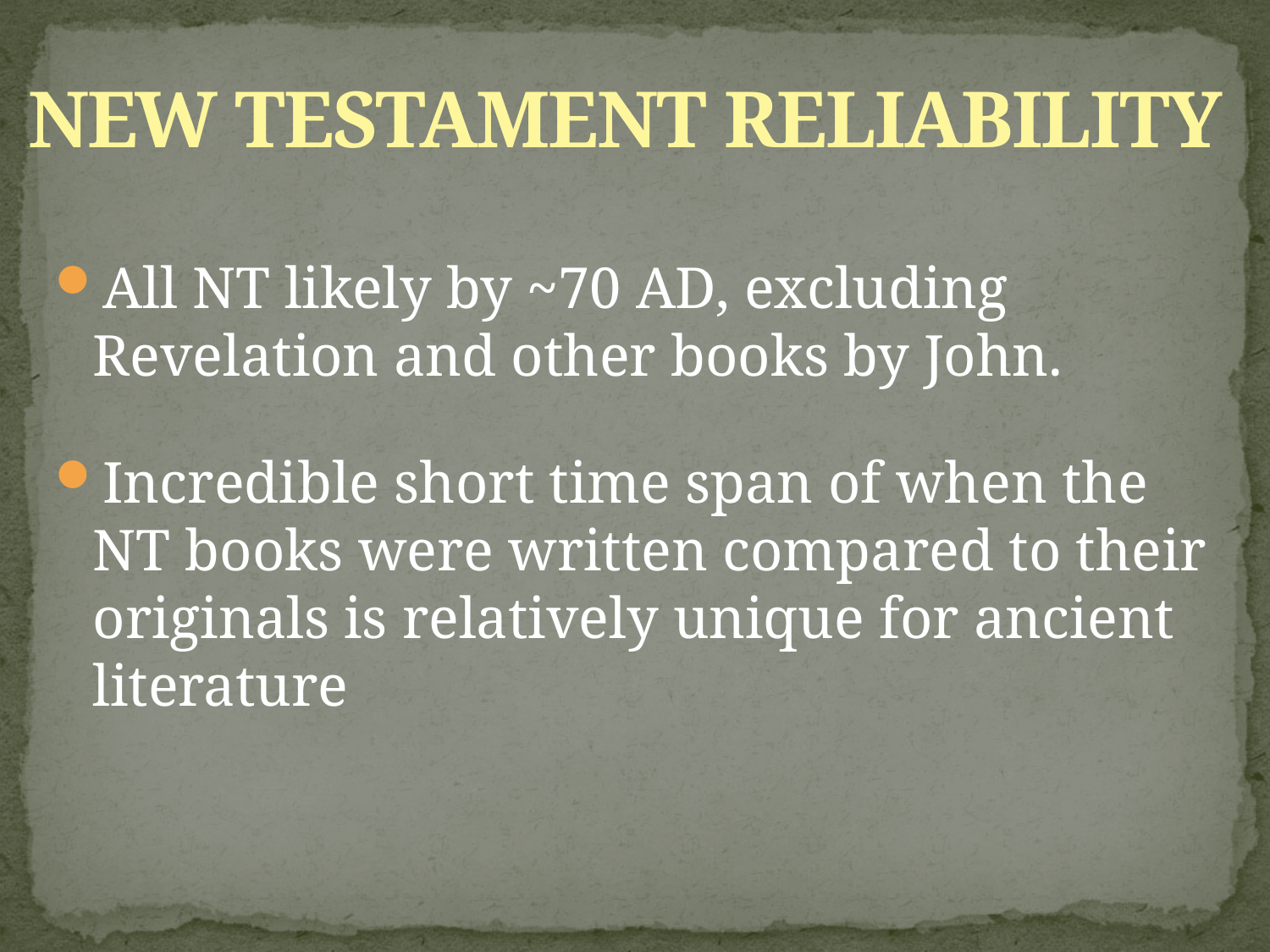

# NEW TESTAMENT RELIABILITY
All NT likely by ~70 AD, excluding Revelation and other books by John.

Incredible short time span of when the NT books were written compared to their originals is relatively unique for ancient literature